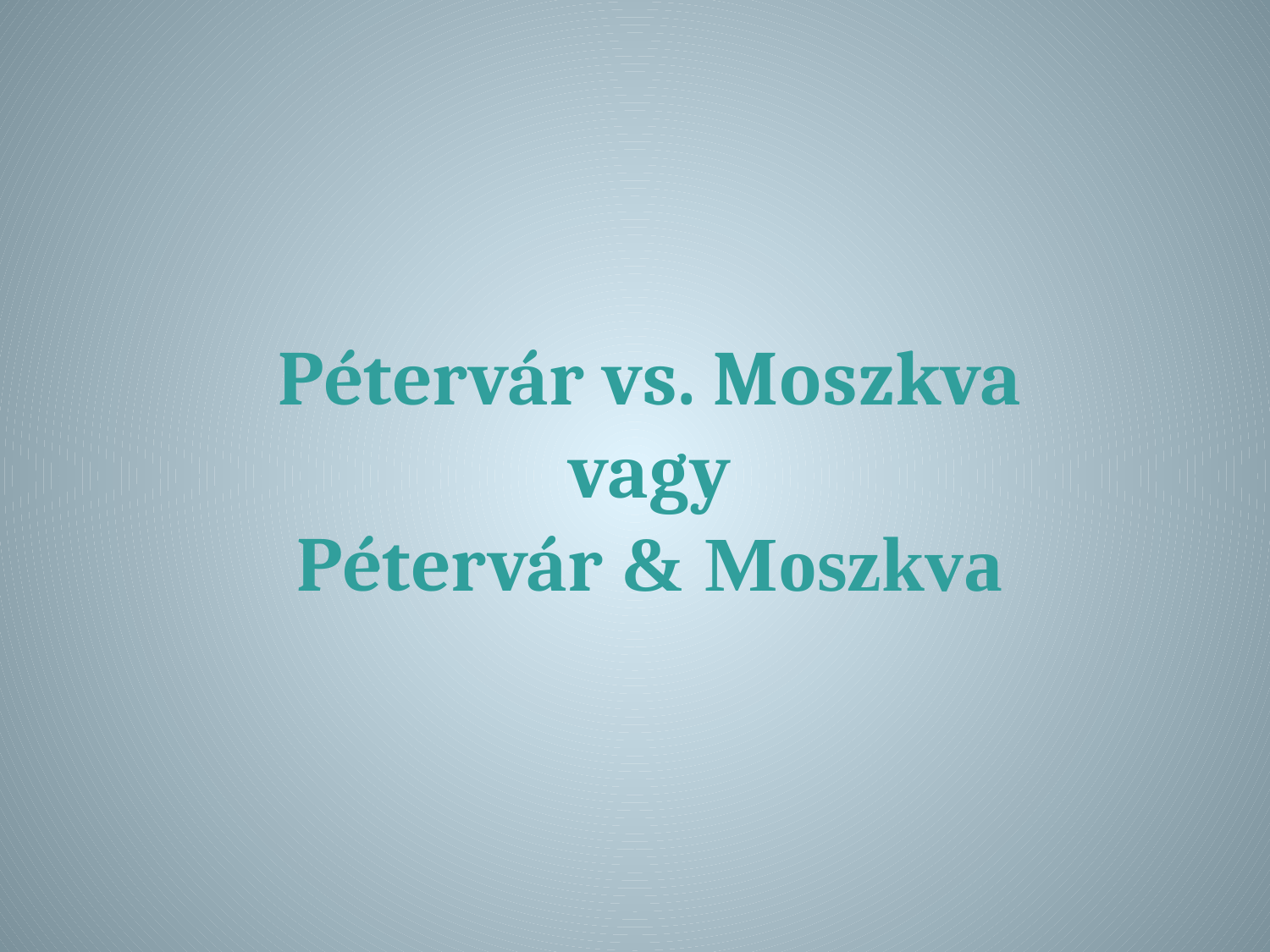

# Pétervár vs. Moszkva vagy Pétervár & Moszkva